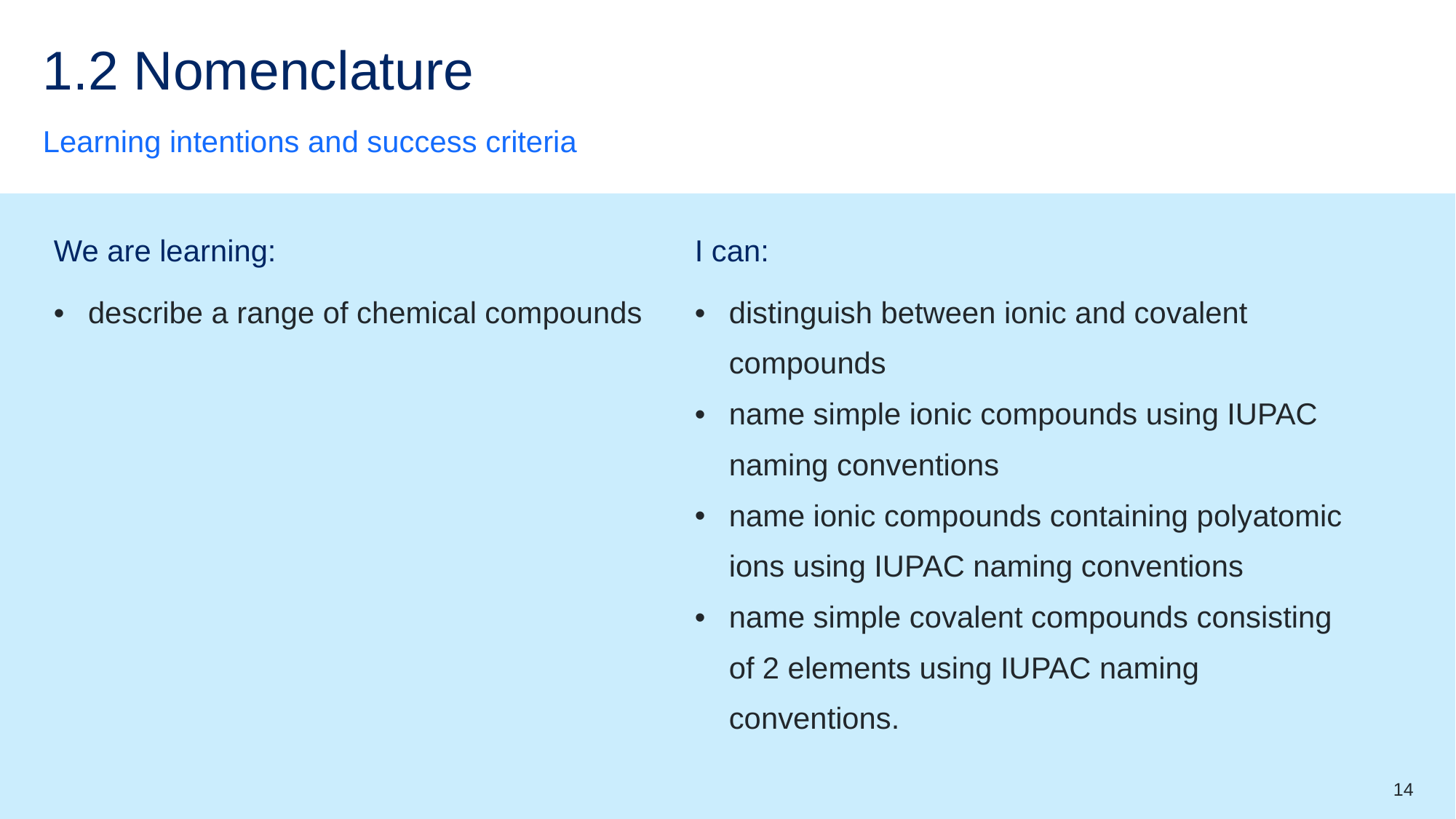

# 1.2 Nomenclature
Learning intentions and success criteria
| We are learning: | I can: |
| --- | --- |
| describe a range of chemical compounds | distinguish between ionic and covalent compounds name simple ionic compounds using IUPAC naming conventions name ionic compounds containing polyatomic ions using IUPAC naming conventions name simple covalent compounds consisting of 2 elements using IUPAC naming conventions. |
|  |  |
14